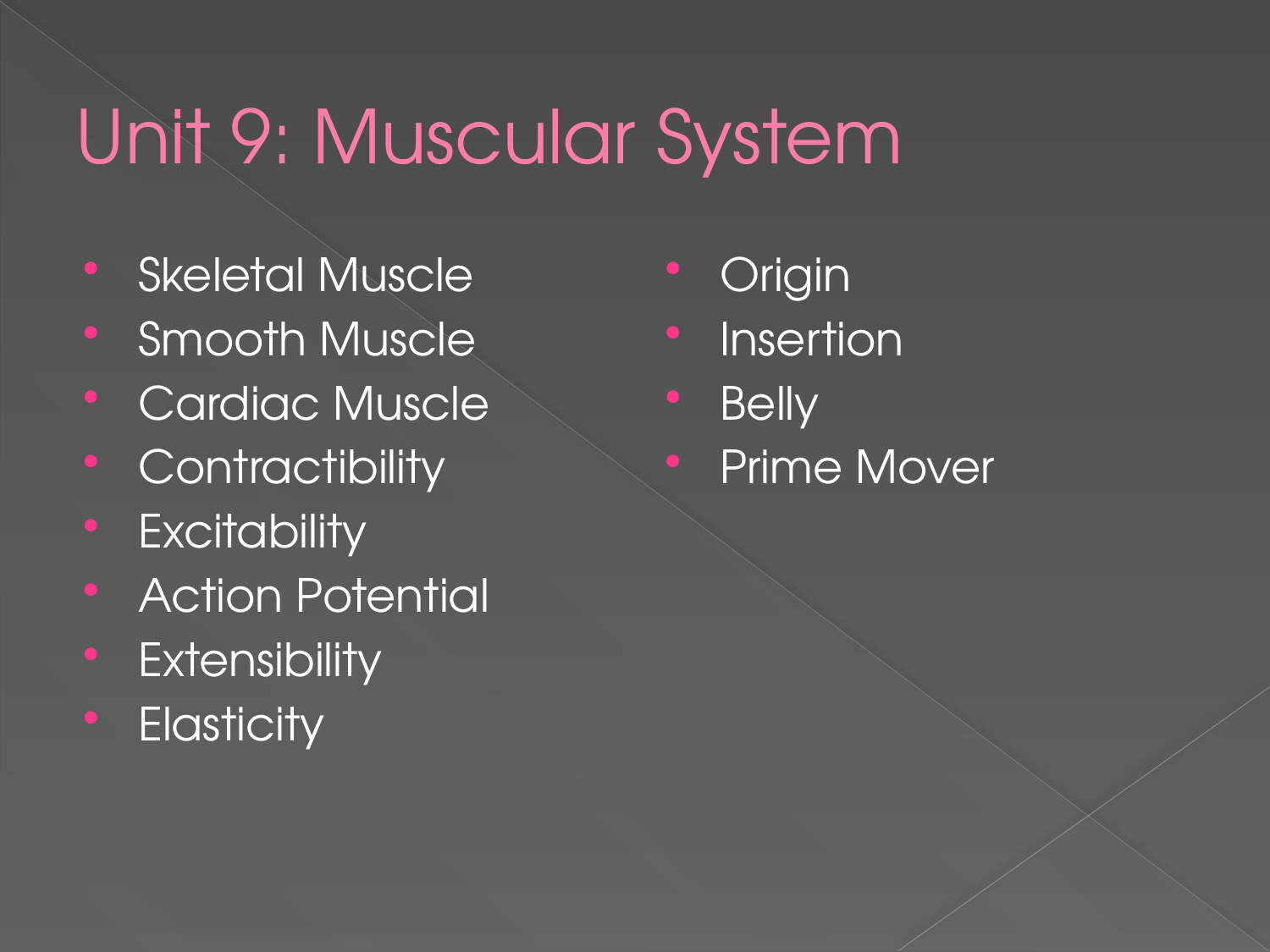

# Unit 9: Muscular System
Skeletal Muscle
Smooth Muscle
Cardiac Muscle
Contractibility
Excitability
Action Potential
Extensibility
Elasticity

Origin
Insertion
Belly
Prime Mover